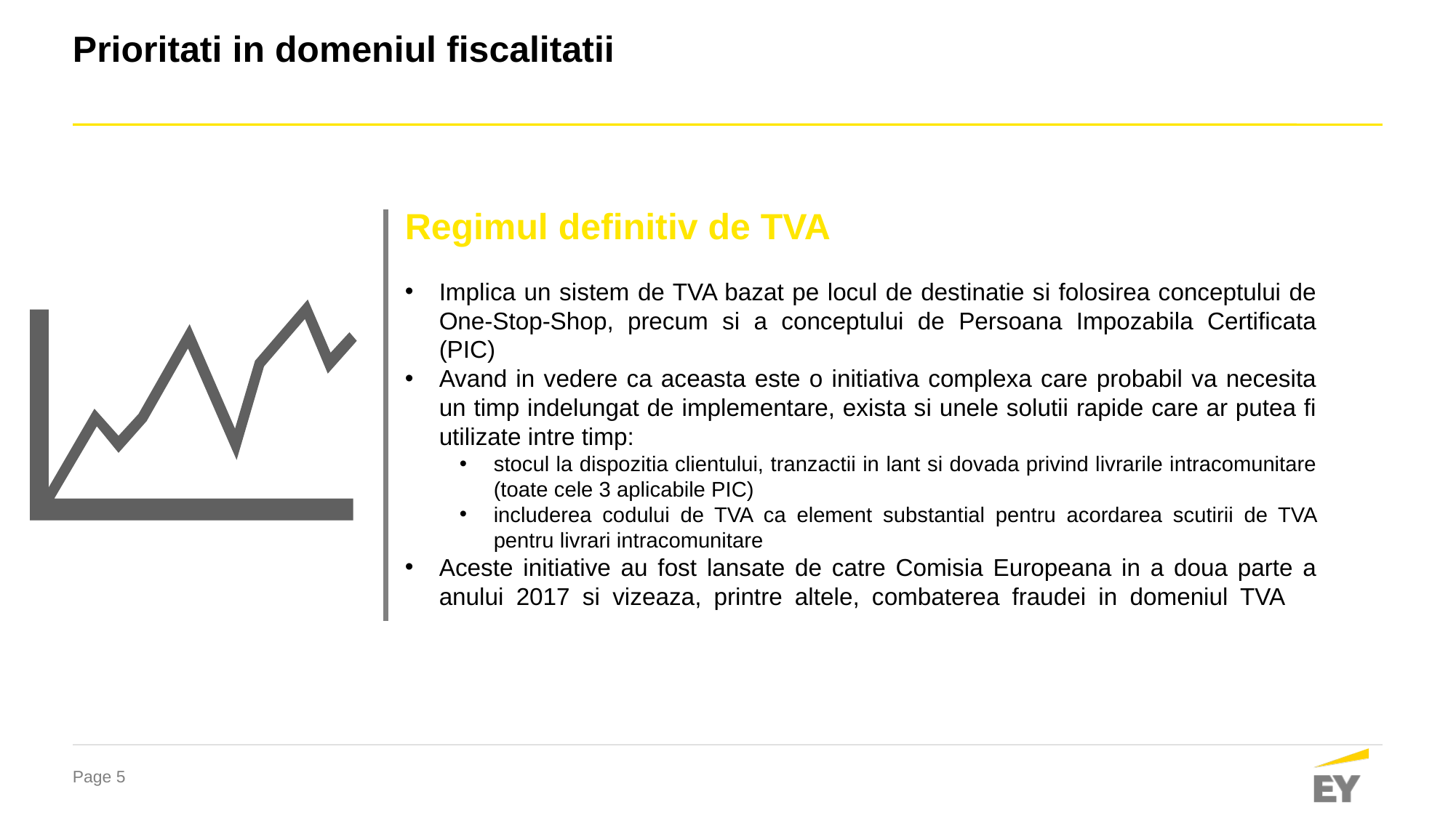

# Prioritati in domeniul fiscalitatii
Regimul definitiv de TVA

Implica un sistem de TVA bazat pe locul de destinatie si folosirea conceptului de One-Stop-Shop, precum si a conceptului de Persoana Impozabila Certificata (PIC)
Avand in vedere ca aceasta este o initiativa complexa care probabil va necesita un timp indelungat de implementare, exista si unele solutii rapide care ar putea fi utilizate intre timp:
stocul la dispozitia clientului, tranzactii in lant si dovada privind livrarile intracomunitare (toate cele 3 aplicabile PIC)
includerea codului de TVA ca element substantial pentru acordarea scutirii de TVA pentru livrari intracomunitare
Aceste initiative au fost lansate de catre Comisia Europeana in a doua parte a anului 2017 si vizeaza, printre altele, combaterea fraudei in domeniul TVAwe build a better working world by helping companies and individuals navigate the dynamic and complex tax environment. The insights and quality services we deliver help to build trust and confidence in the capital markets and in economies the world over.